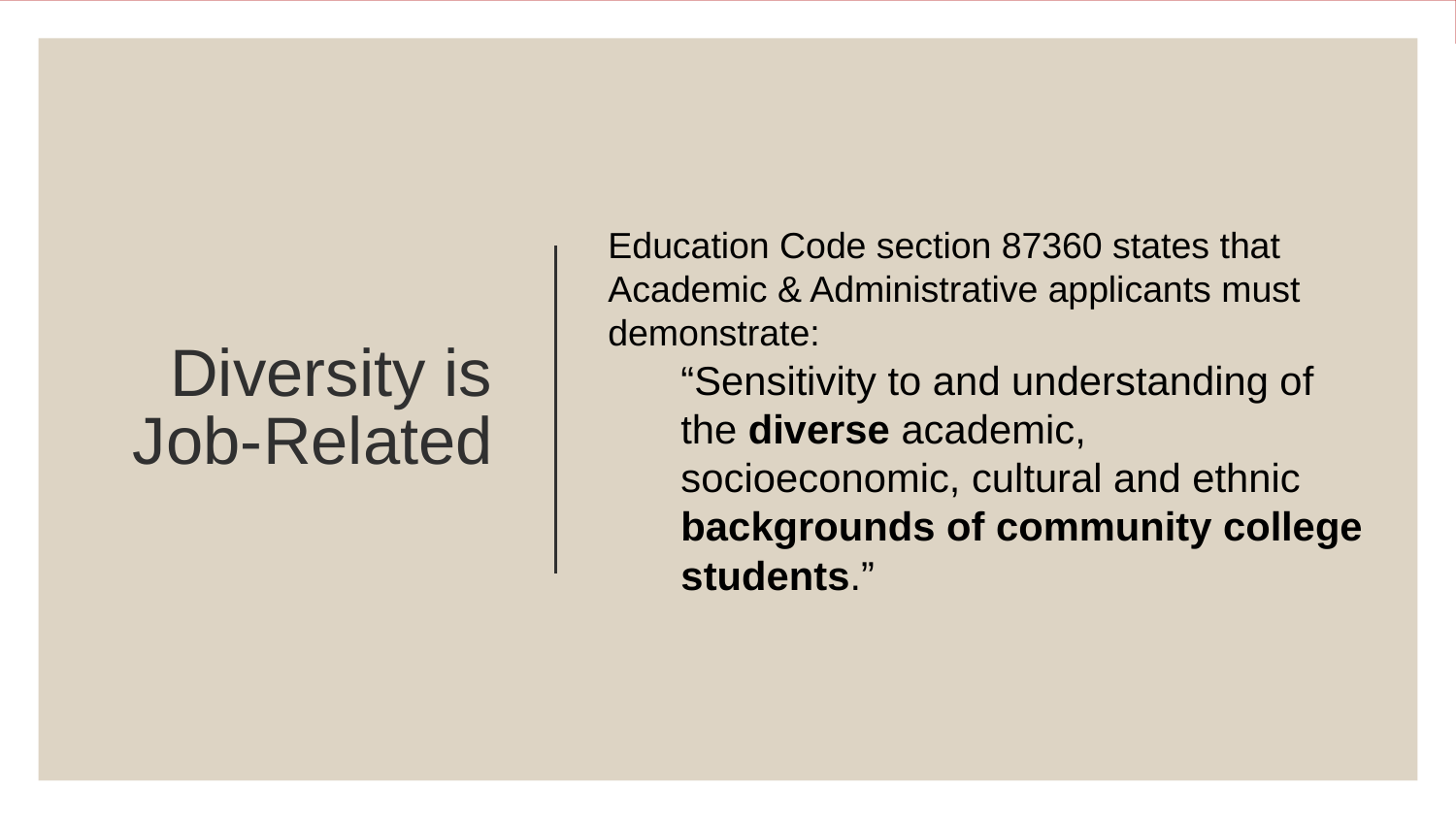

Diversity is Job-Related

Education Code section 87360 states that Academic & Administrative applicants must demonstrate:

“Sensitivity to and understanding of the diverse academic, socioeconomic, cultural and ethnic backgrounds of community college students.”